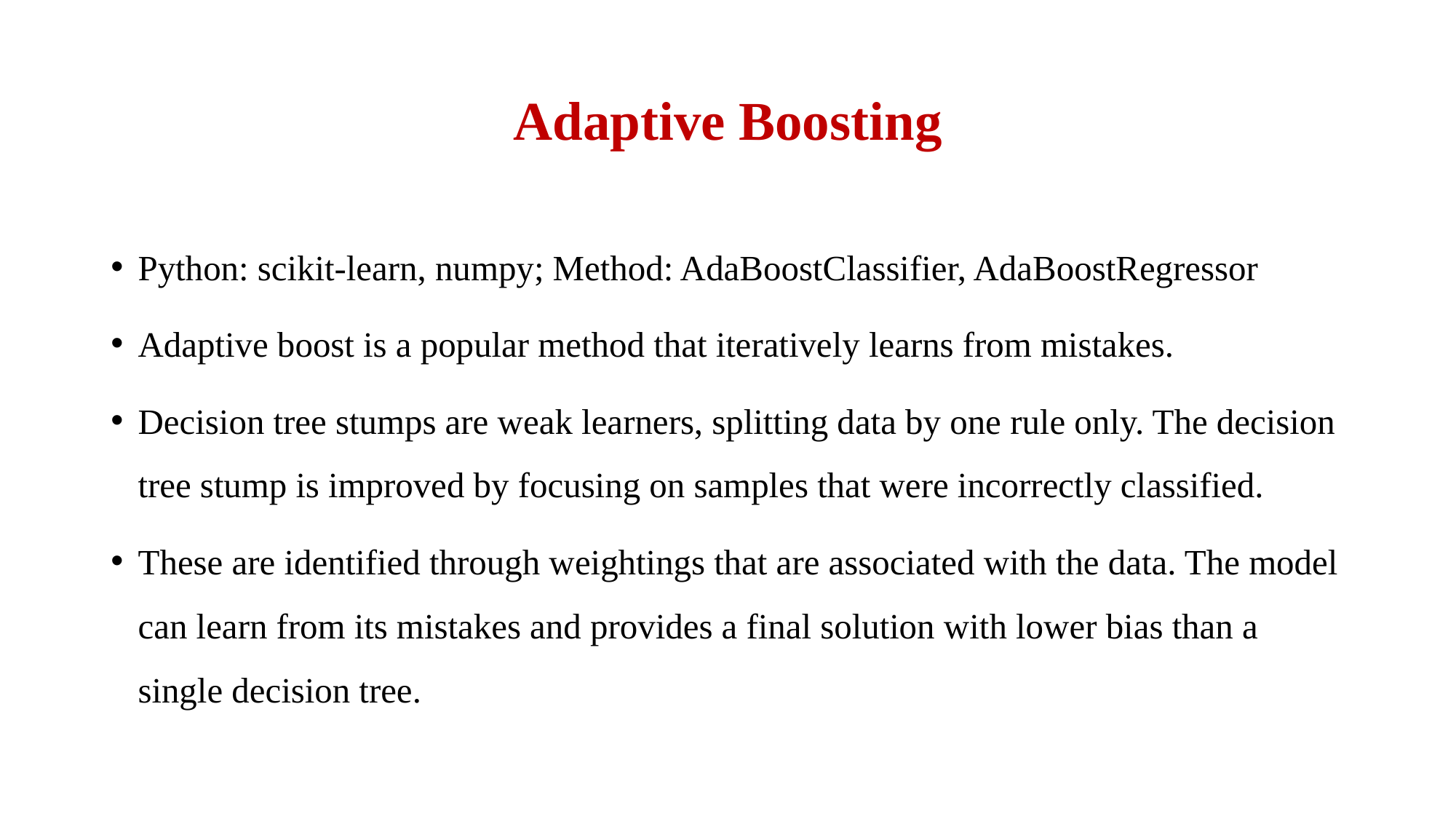

# Adaptive Boosting
Python: scikit-learn, numpy; Method: AdaBoostClassifier, AdaBoostRegressor
Adaptive boost is a popular method that iteratively learns from mistakes.
Decision tree stumps are weak learners, splitting data by one rule only. The decision tree stump is improved by focusing on samples that were incorrectly classified.
These are identified through weightings that are associated with the data. The model can learn from its mistakes and provides a final solution with lower bias than a single decision tree.